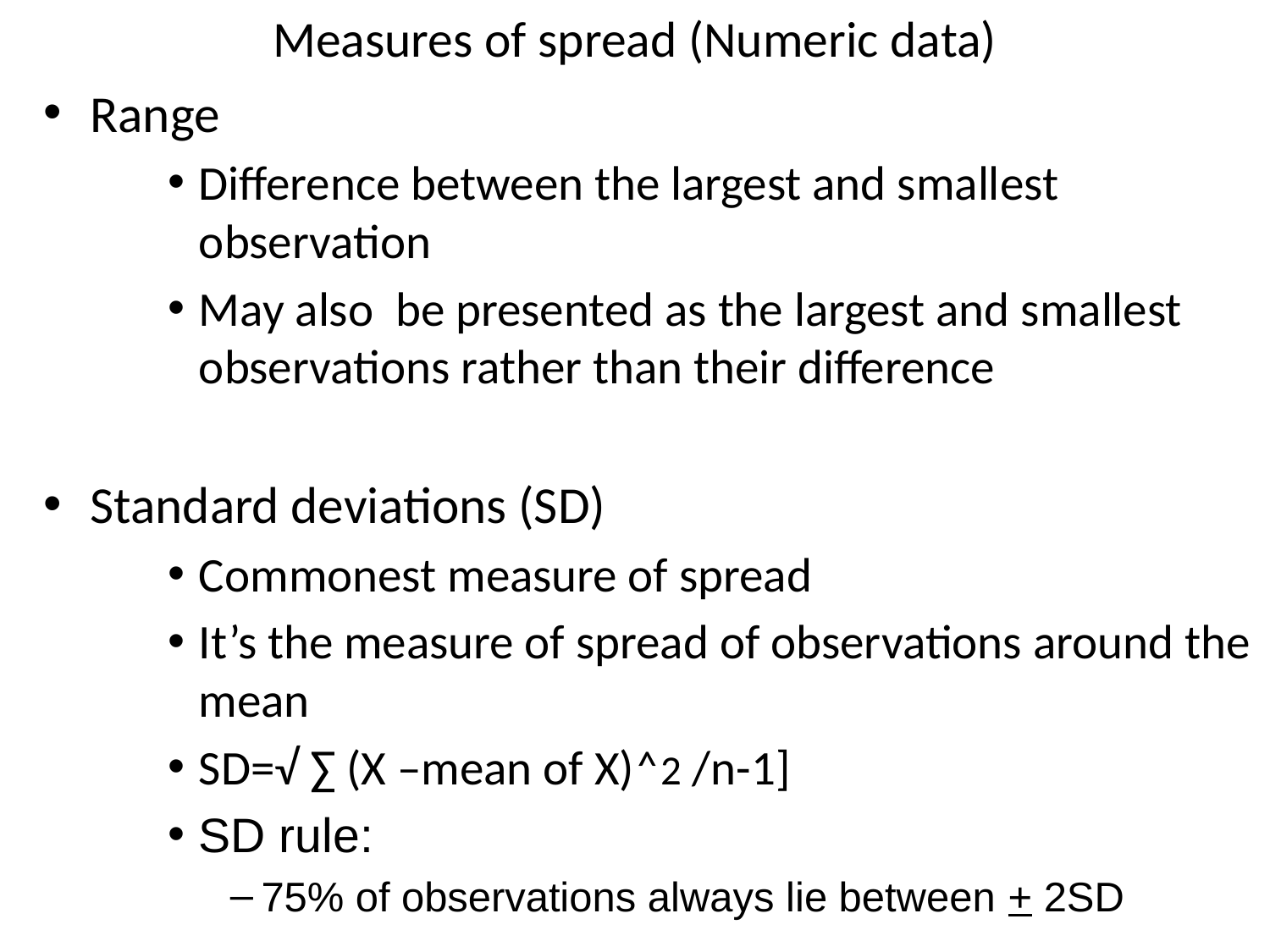

# Measures of spread (Numeric data)
Range
Difference between the largest and smallest observation
May also  be presented as the largest and smallest observations rather than their difference

Standard deviations (SD)
Commonest measure of spread
It’s the measure of spread of observations around the mean
SD=√ ∑ (X –mean of X)˄2 /n-1]
SD rule:
75% of observations always lie between + 2SD